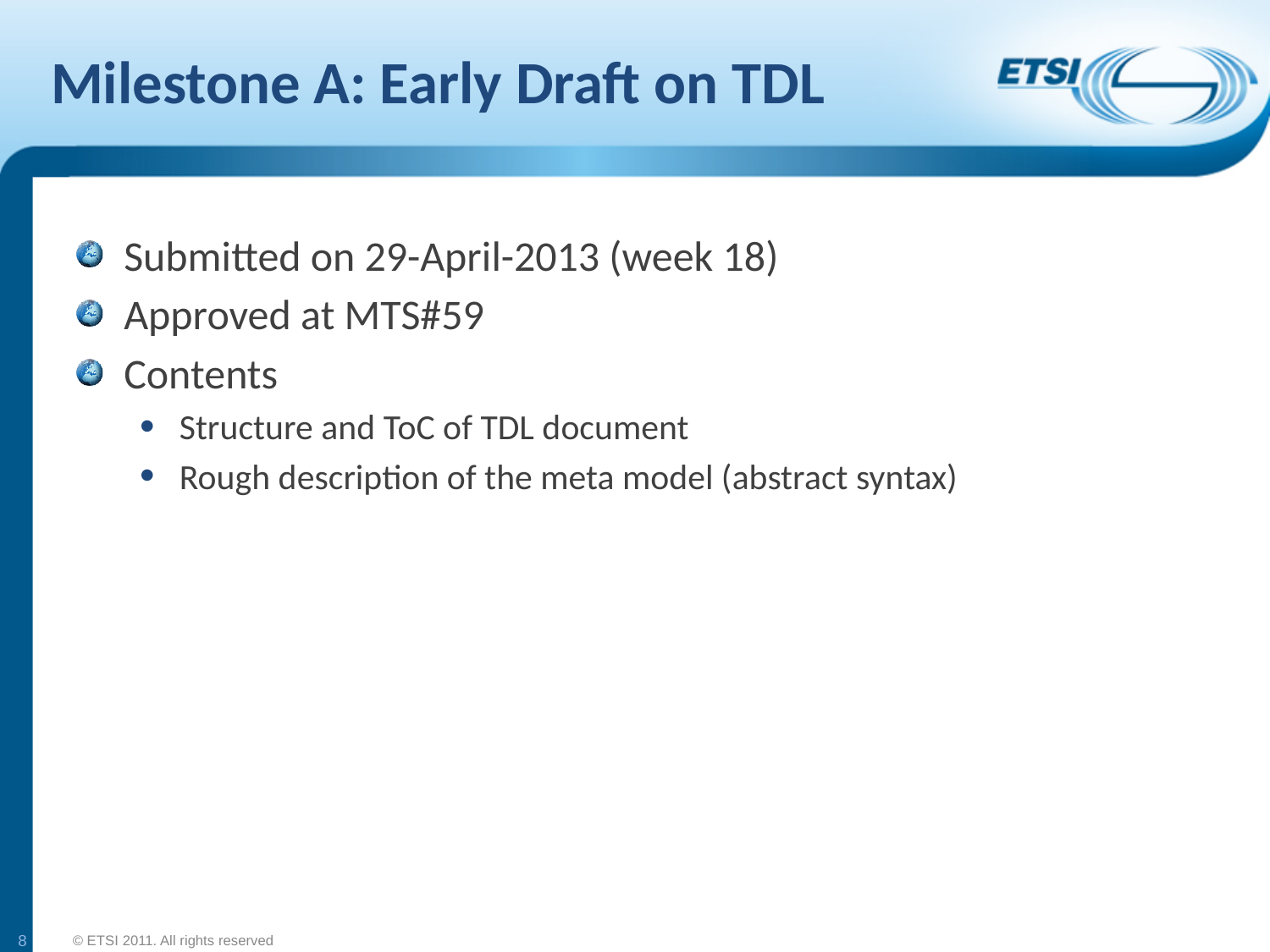

# Milestone A: Early Draft on TDL
Submitted on 29-April-2013 (week 18)
Approved at MTS#59
Contents
Structure and ToC of TDL document
Rough description of the meta model (abstract syntax)

8
© ETSI 2011. All rights reserved